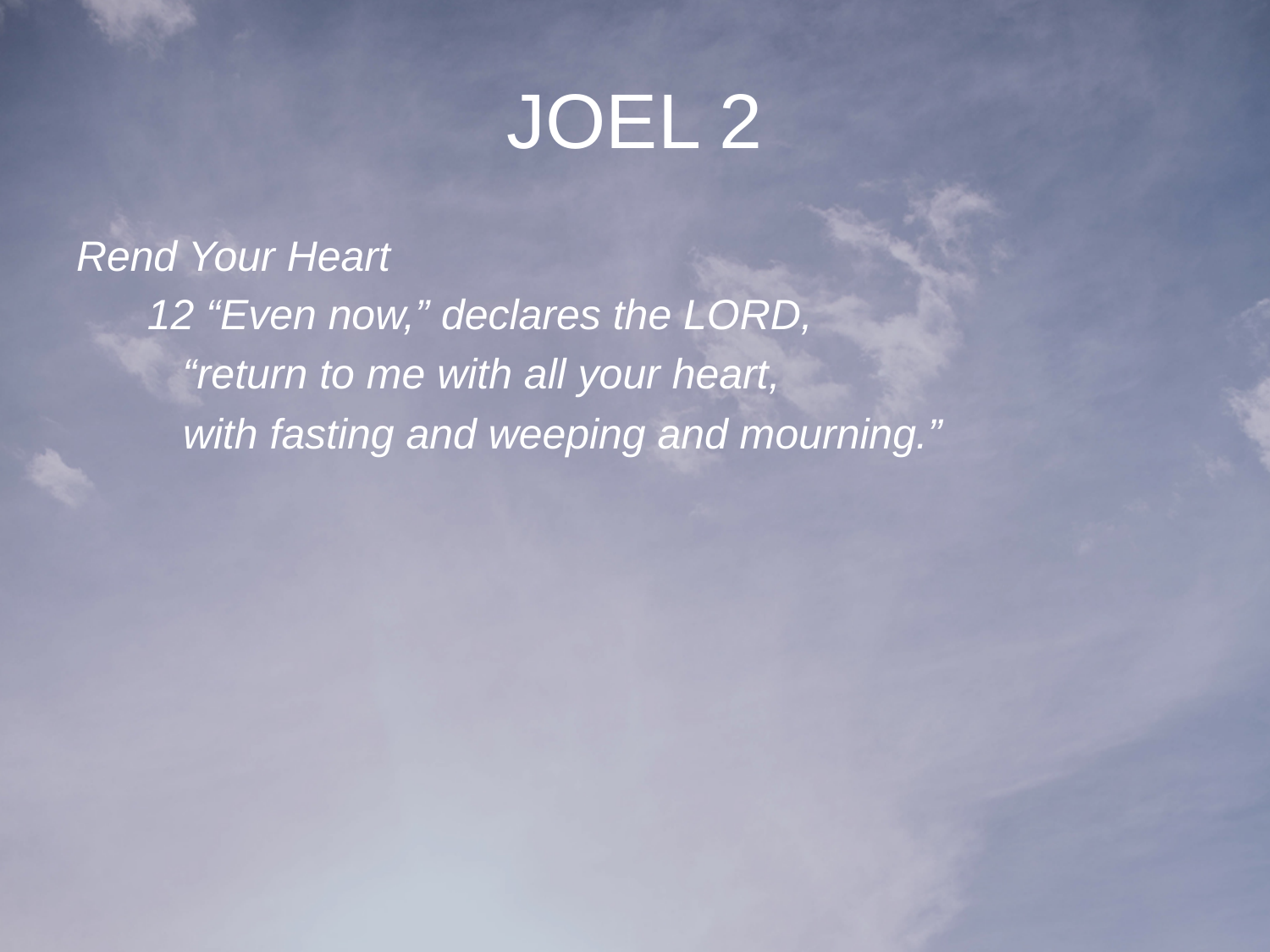

# JOEL 2
Rend Your Heart
      12 “Even now,” declares the LORD,
         “return to me with all your heart,
         with fasting and weeping and mourning.”